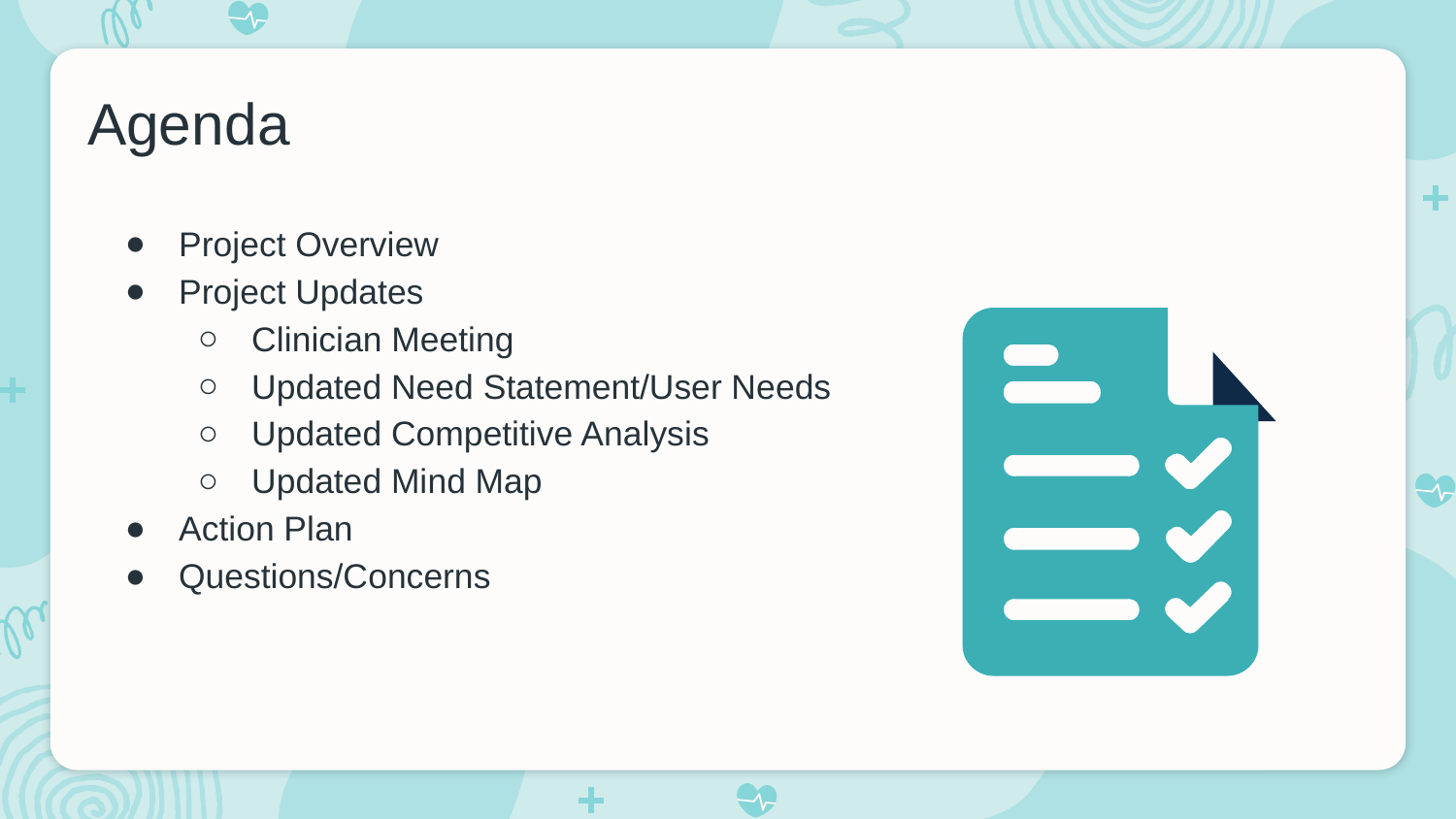

# Agenda
Project Overview
Project Updates
Clinician Meeting
Updated Need Statement/User Needs
Updated Competitive Analysis
Updated Mind Map
Action Plan
Questions/Concerns